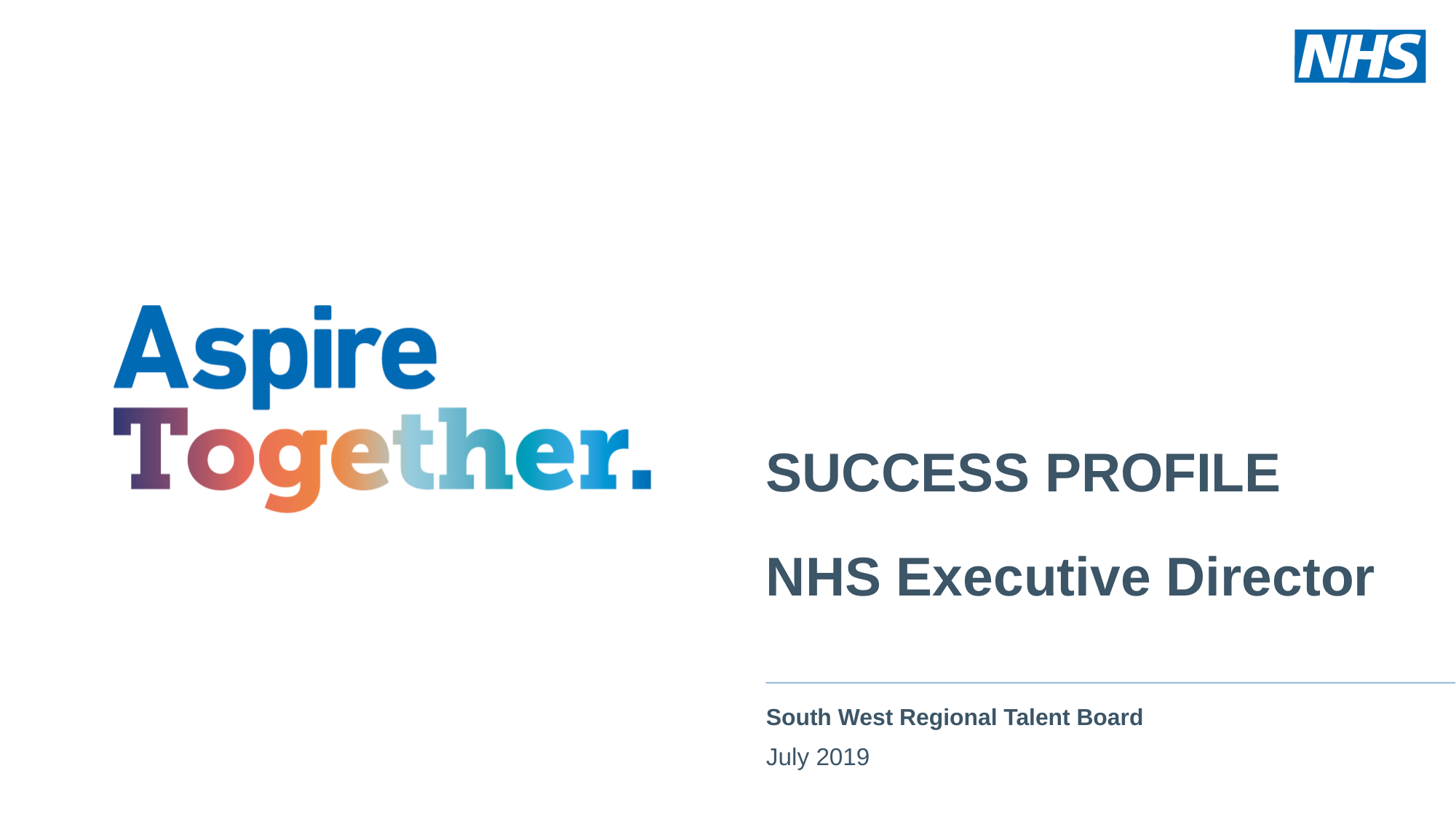

# SUCCESS PROFILE NHS Executive Director
South West Regional Talent Board
July 2019